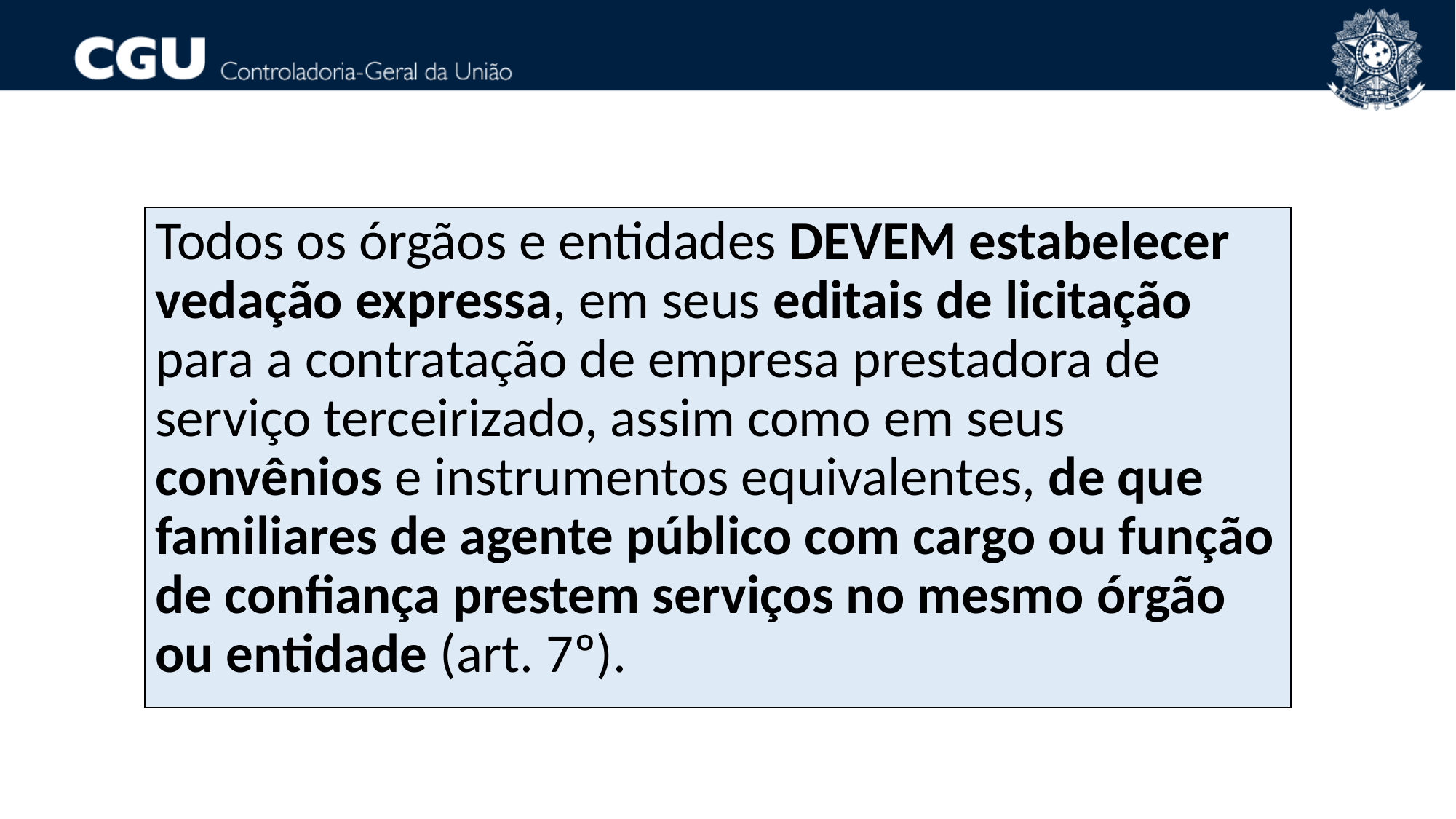

Todos os órgãos e entidades DEVEM estabelecer vedação expressa, em seus editais de licitação para a contratação de empresa prestadora de serviço terceirizado, assim como em seus convênios e instrumentos equivalentes, de que familiares de agente público com cargo ou função de confiança prestem serviços no mesmo órgão ou entidade (art. 7º).